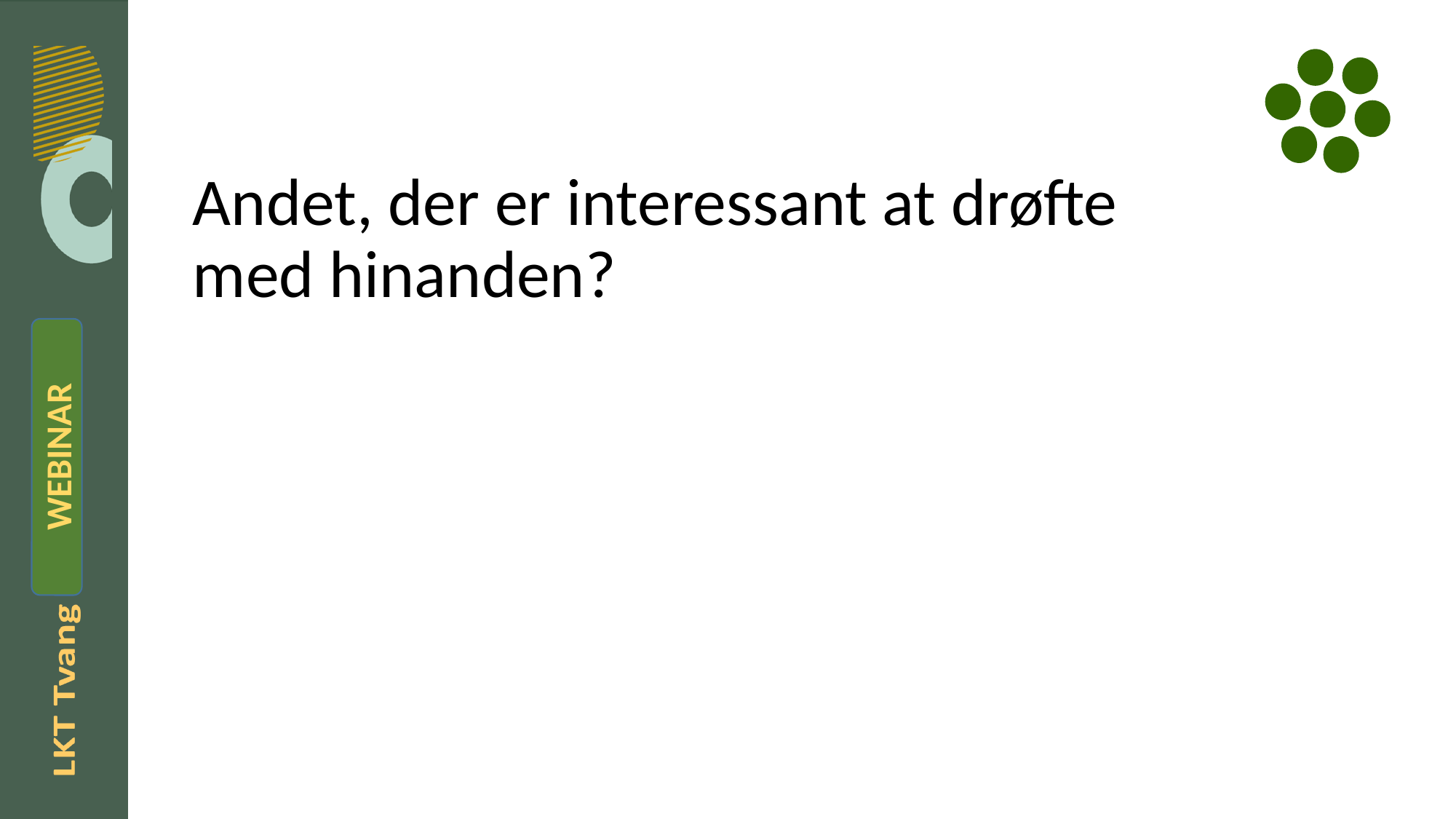

# Andet, der er interessant at drøfte med hinanden?